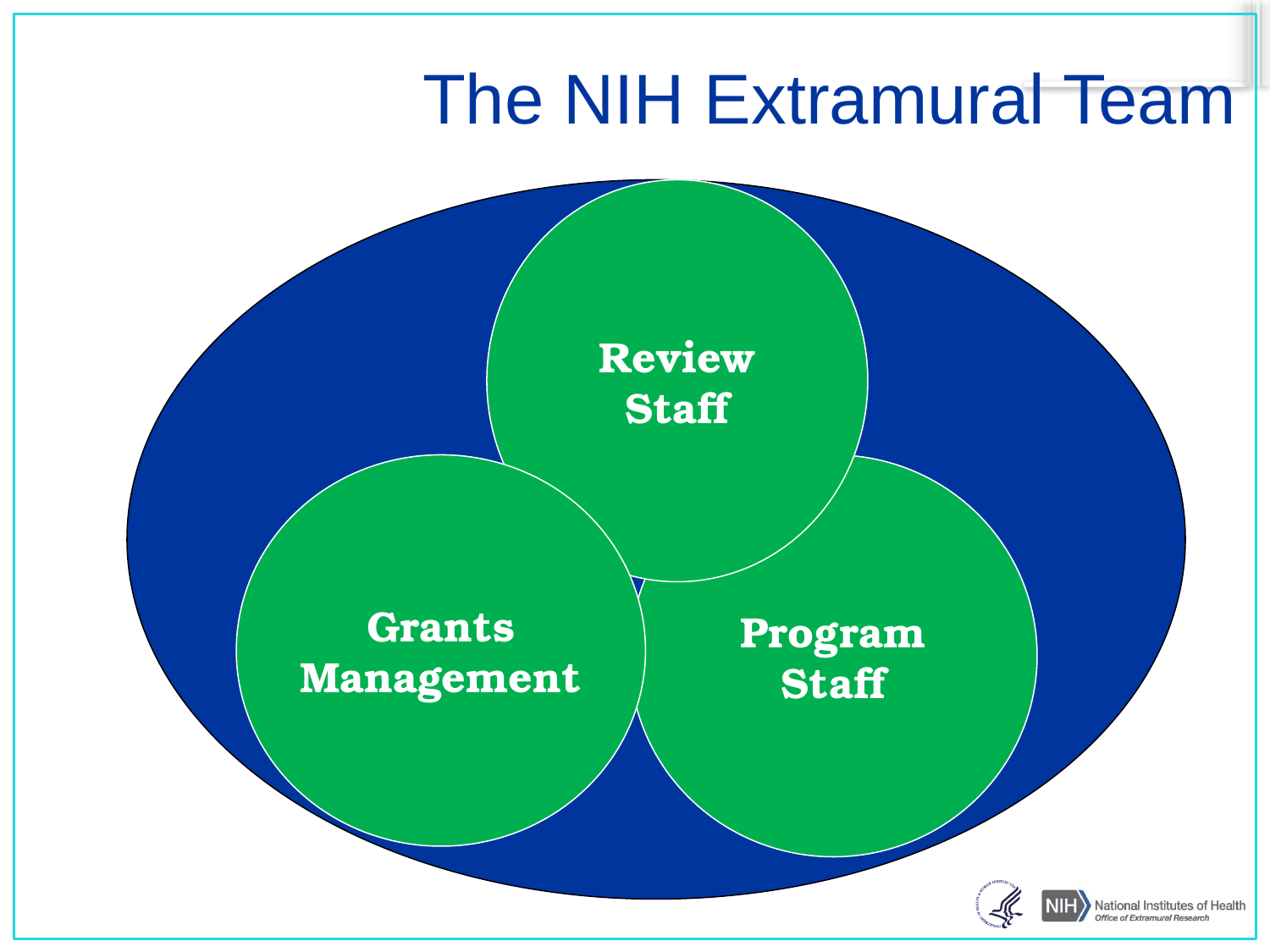

# The NIH Extramural Team

Review
Staff
Grants
Management
Program
Staff